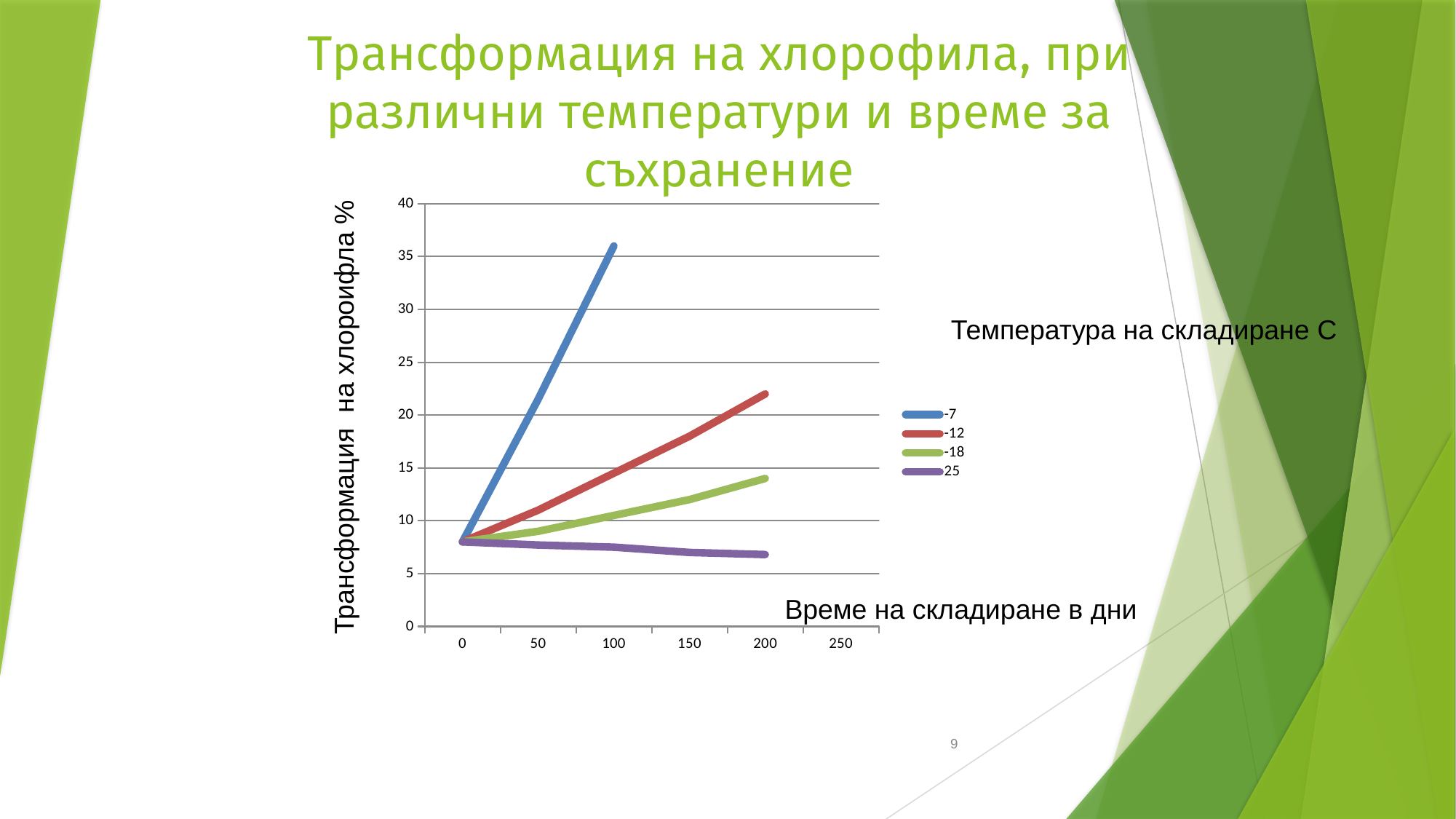

# Трансформация на хлорофила, при различни температури и време за съхранение

### Chart

| Category | -7 | -12 | -18 | 25 |
|---|---|---|---|---|
| 0 | 8.0 | 8.0 | 8.0 | 8.0 |
| 50 | 21.5 | 11.0 | 9.0 | 7.7 |
| 100 | 36.0 | 14.5 | 10.5 | 7.5 |
| 150 | None | 18.0 | 12.0 | 7.0 |
| 200 | None | 22.0 | 14.0 | 6.8 |
| 250 | None | None | None | None |
Температура на складиране C
Трансформация  на хлороифла %
Време на складиране в дни
9